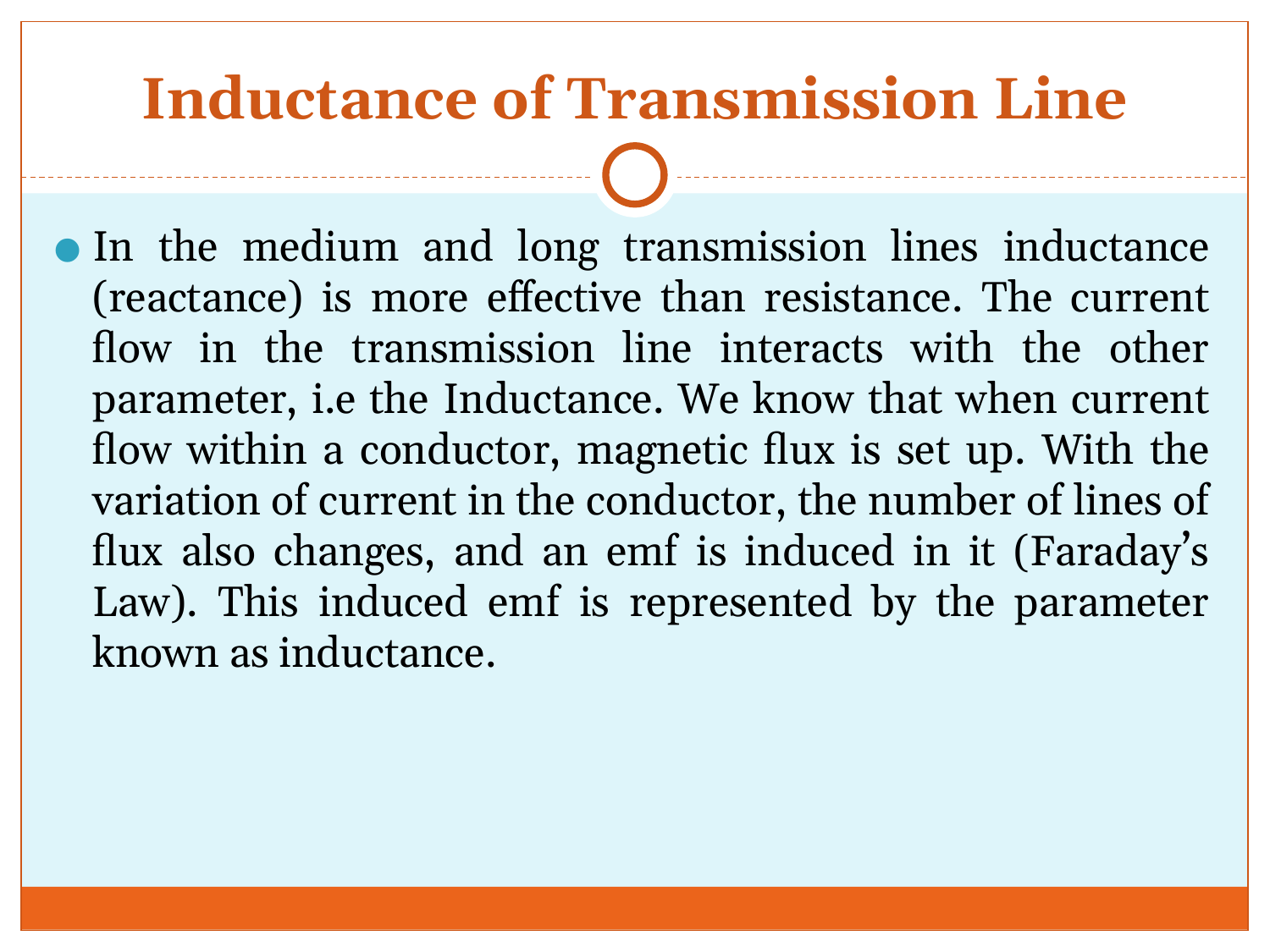

# Inductance of Transmission Line
In the medium and long transmission lines inductance (reactance) is more effective than resistance. The current flow in the transmission line interacts with the other parameter, i.e the Inductance. We know that when current flow within a conductor, magnetic flux is set up. With the variation of current in the conductor, the number of lines of flux also changes, and an emf is induced in it (Faraday’s Law). This induced emf is represented by the parameter known as inductance.